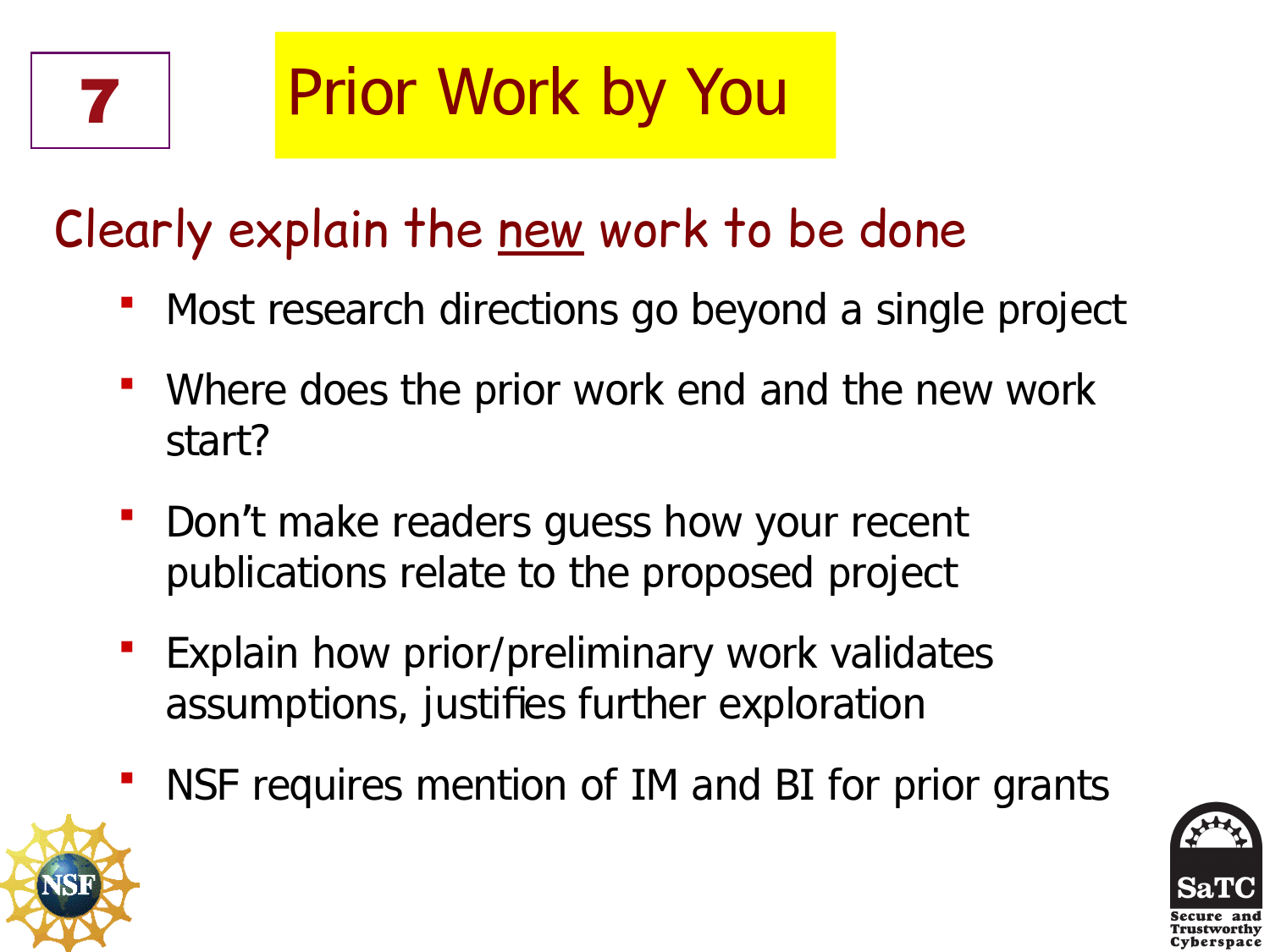

# Prior Work by You
7
Clearly explain the new work to be done
Most research directions go beyond a single project
Where does the prior work end and the new work start?
Don’t make readers guess how your recent publications relate to the proposed project
Explain how prior/preliminary work validates assumptions, justifies further exploration
NSF requires mention of IM and BI for prior grants
6